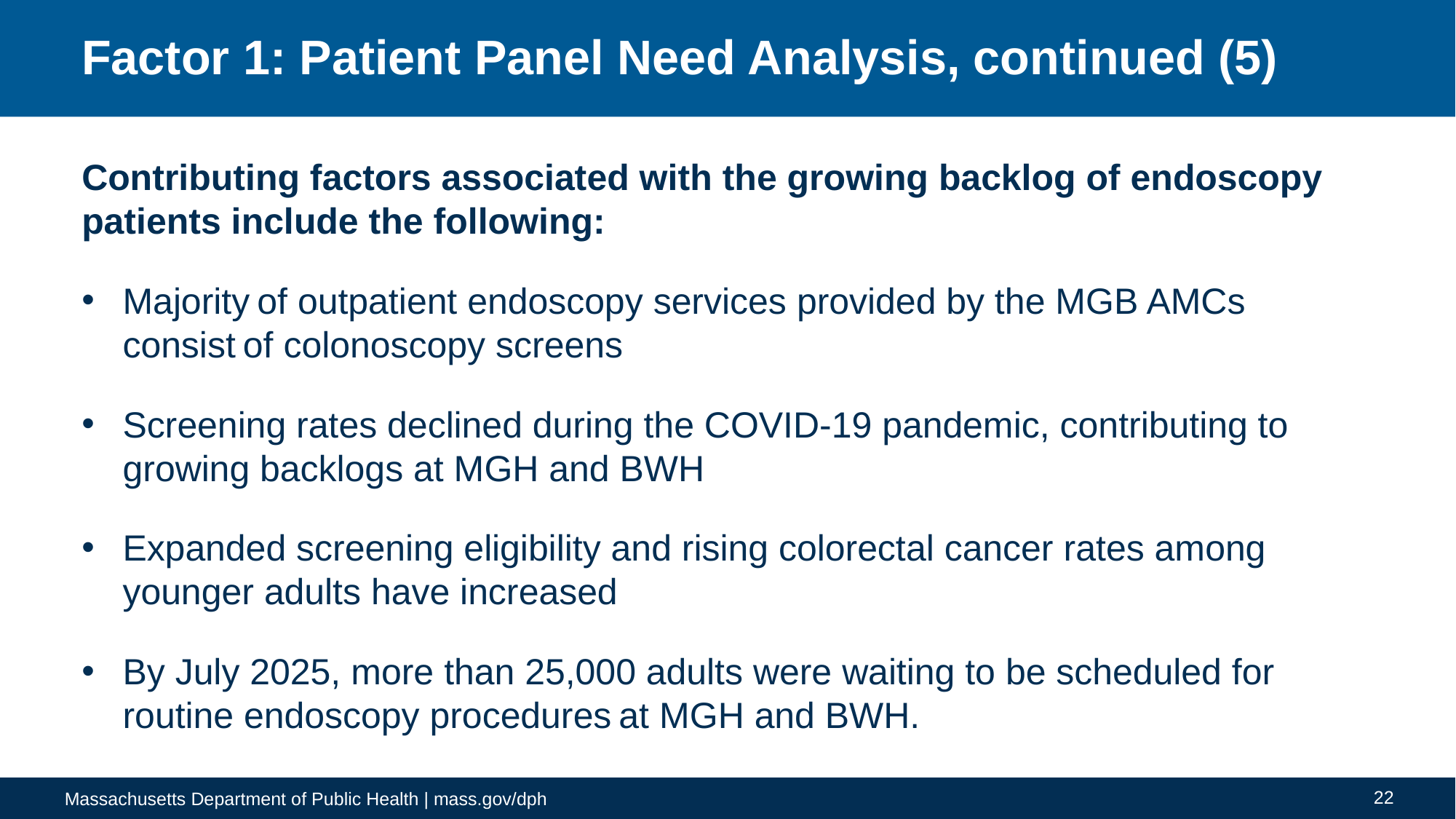

# Factor 1: Patient Panel Need Analysis, continued (5)
Contributing factors associated with the growing backlog of endoscopy patients include the following:
Majority of outpatient endoscopy services provided by the MGB AMCs consist of colonoscopy screens
Screening rates declined during the COVID-19 pandemic, contributing to growing backlogs at MGH and BWH
Expanded screening eligibility and rising colorectal cancer rates among younger adults have increased
By July 2025, more than 25,000 adults were waiting to be scheduled for routine endoscopy procedures at MGH and BWH.
22